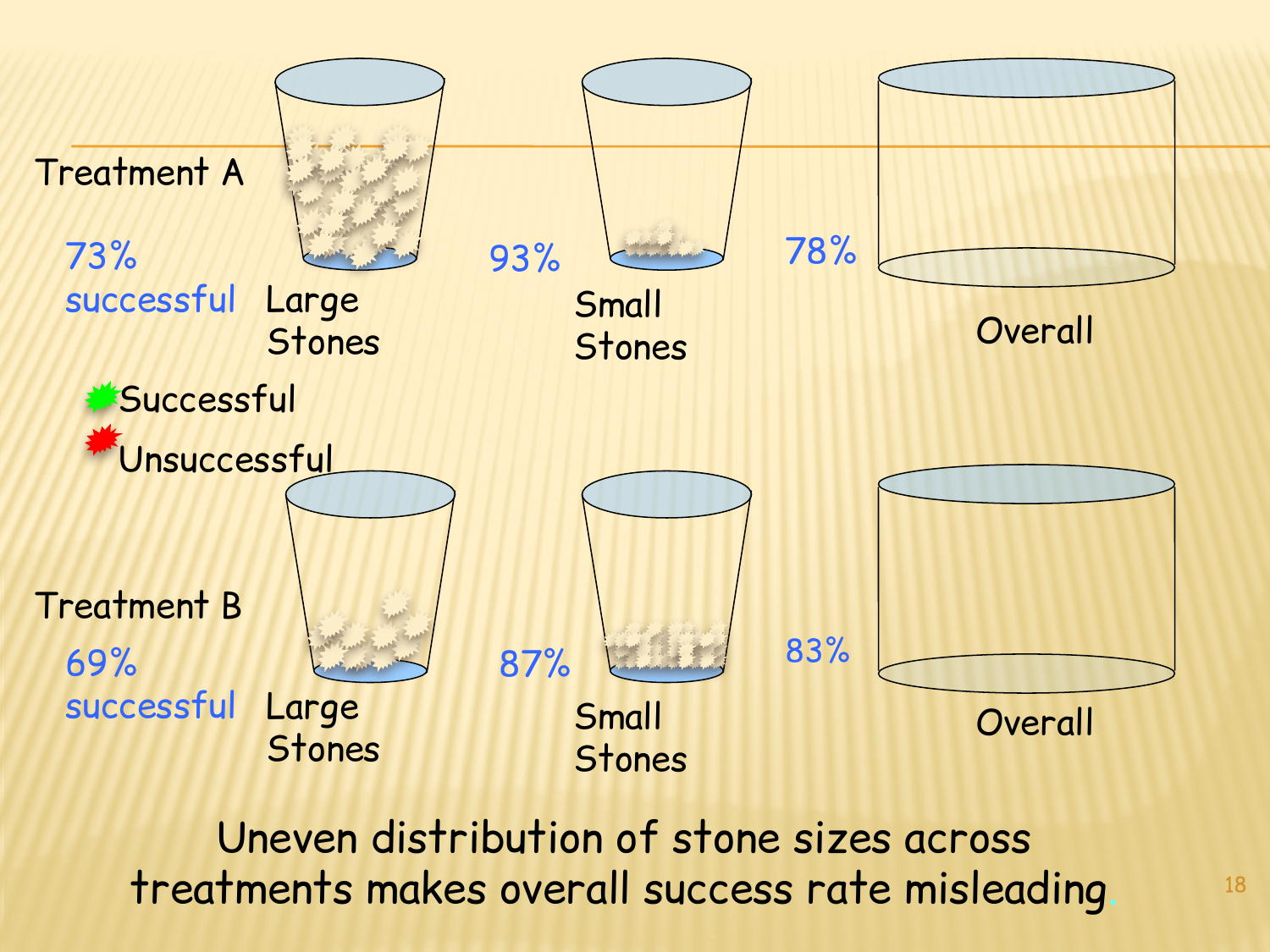

Large Stones

Small Stones

Treatment A

78%

73% successful
93%

Overall
Successful
Unsuccessful

Large Stones

Small Stones
Treatment B

83%

69% successful
87%

Overall
Uneven distribution of stone sizes across treatments makes overall success rate misleading.
18